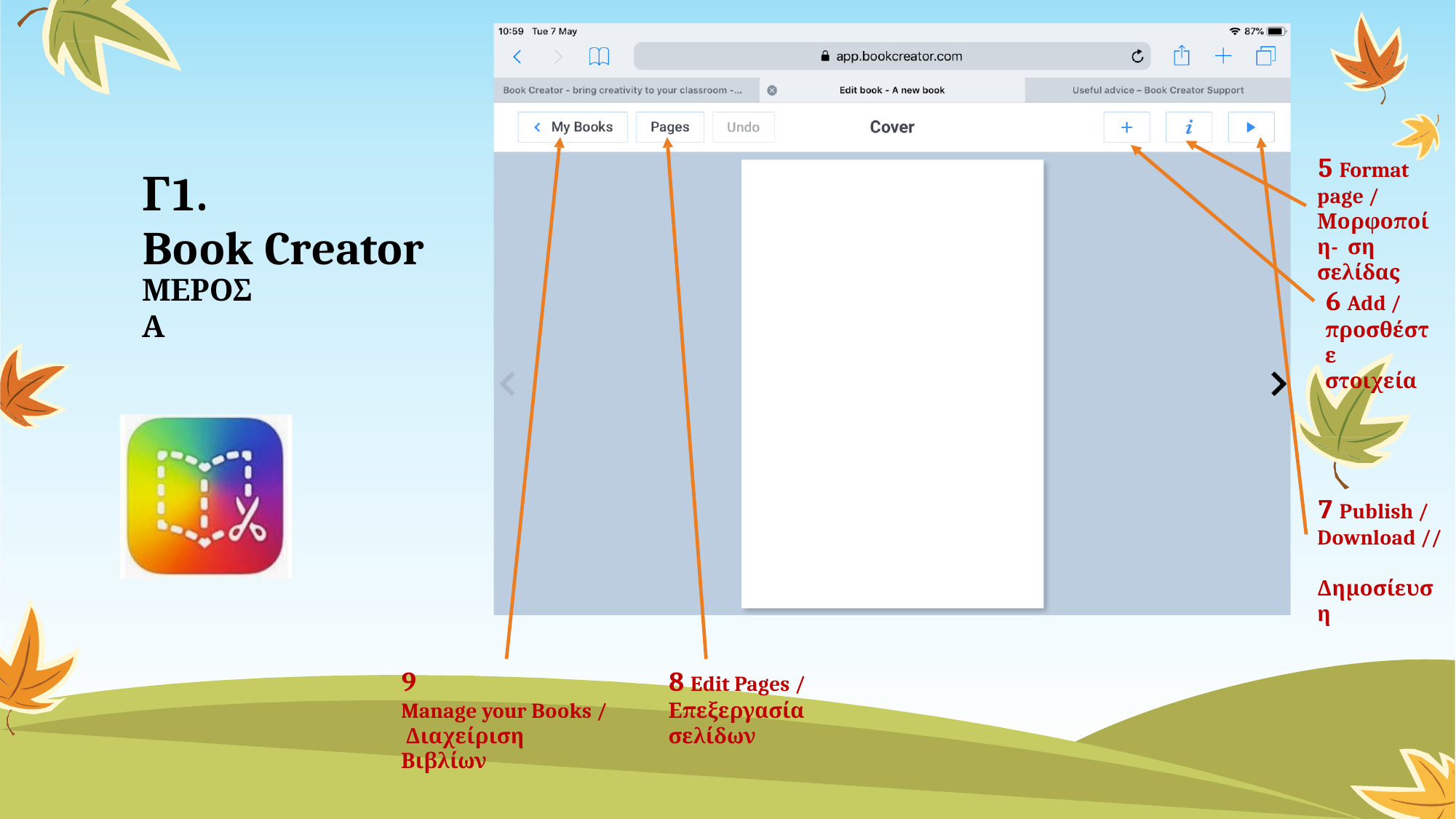

5 Format  page /  Μορφοποίη-  ση σελίδας
# Γ1.
Book Creator
ΜΕΡΟΣ Α
6 Add /  προσθέστε  στοιχεία

7 Publish /  Download //  Δημοσίευση

9
Manage your Books /  Διαχείριση Βιβλίων
8 Edit Pages /  Επεξεργασία  σελίδων